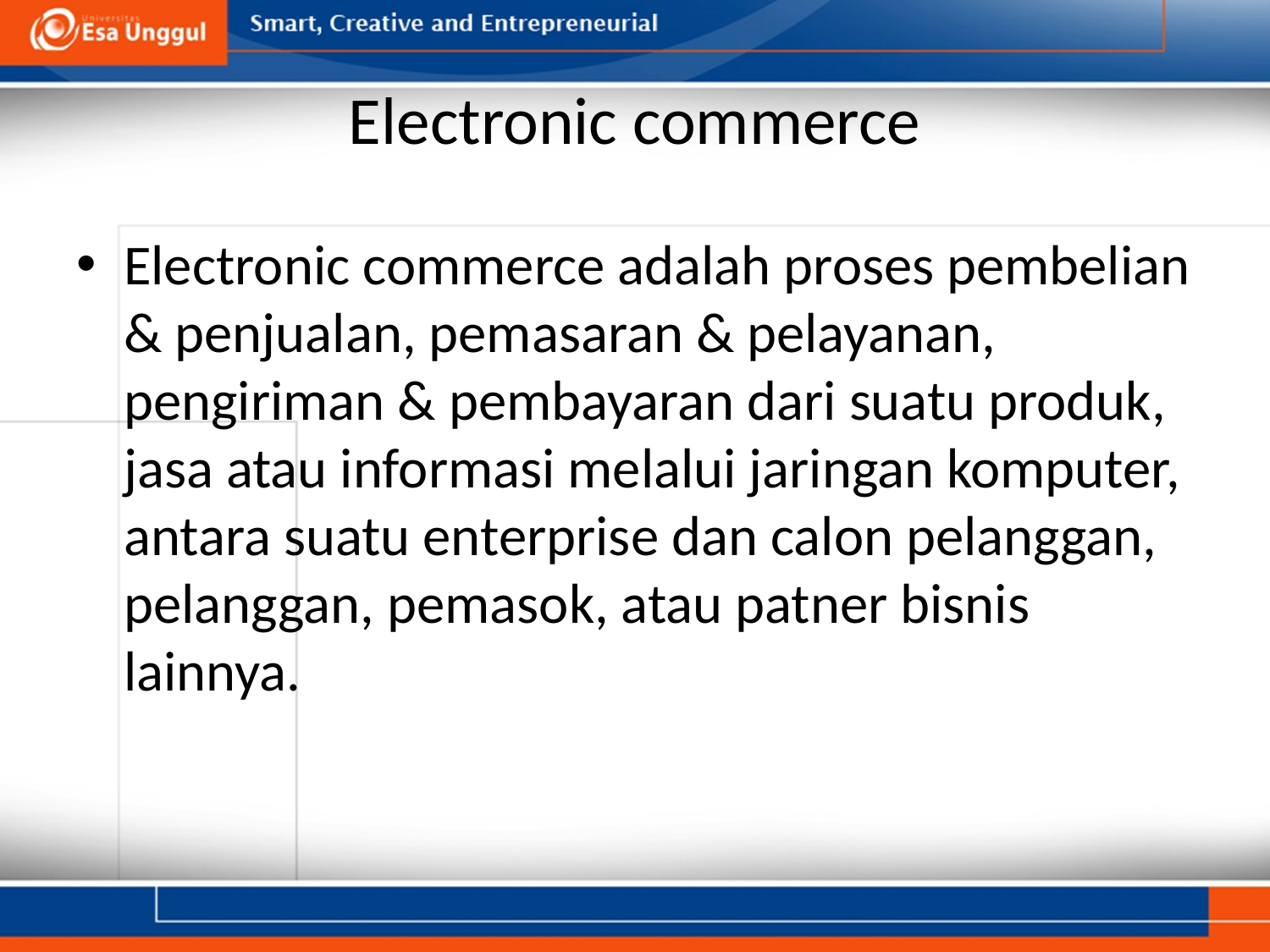

# Electronic commerce
Electronic commerce adalah proses pembelian & penjualan, pemasaran & pelayanan, pengiriman & pembayaran dari suatu produk, jasa atau informasi melalui jaringan komputer, antara suatu enterprise dan calon pelanggan, pelanggan, pemasok, atau patner bisnis lainnya.